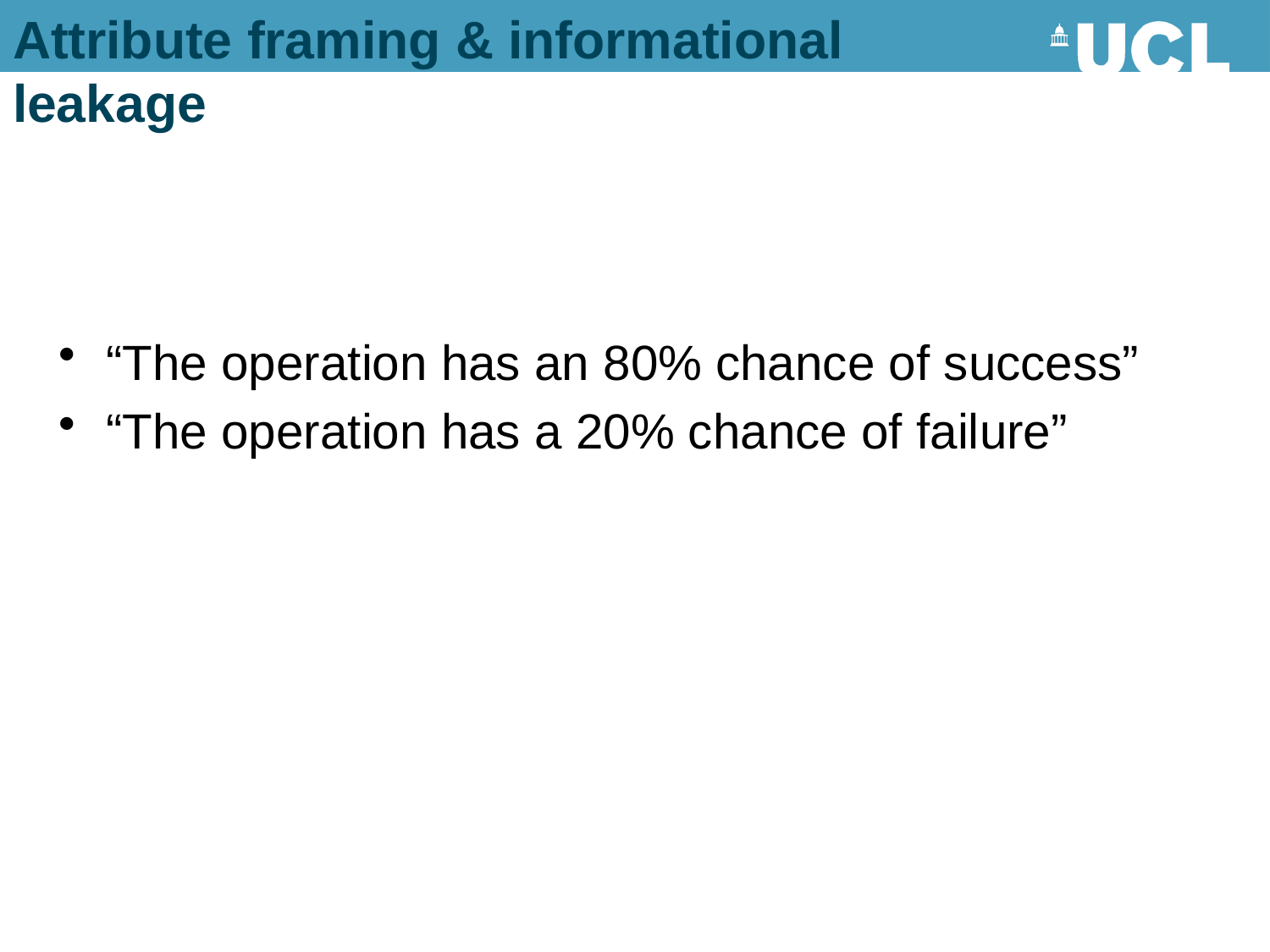

# Attribute framing & informational leakage

“The operation has an 80% chance of success”
“The operation has a 20% chance of failure”